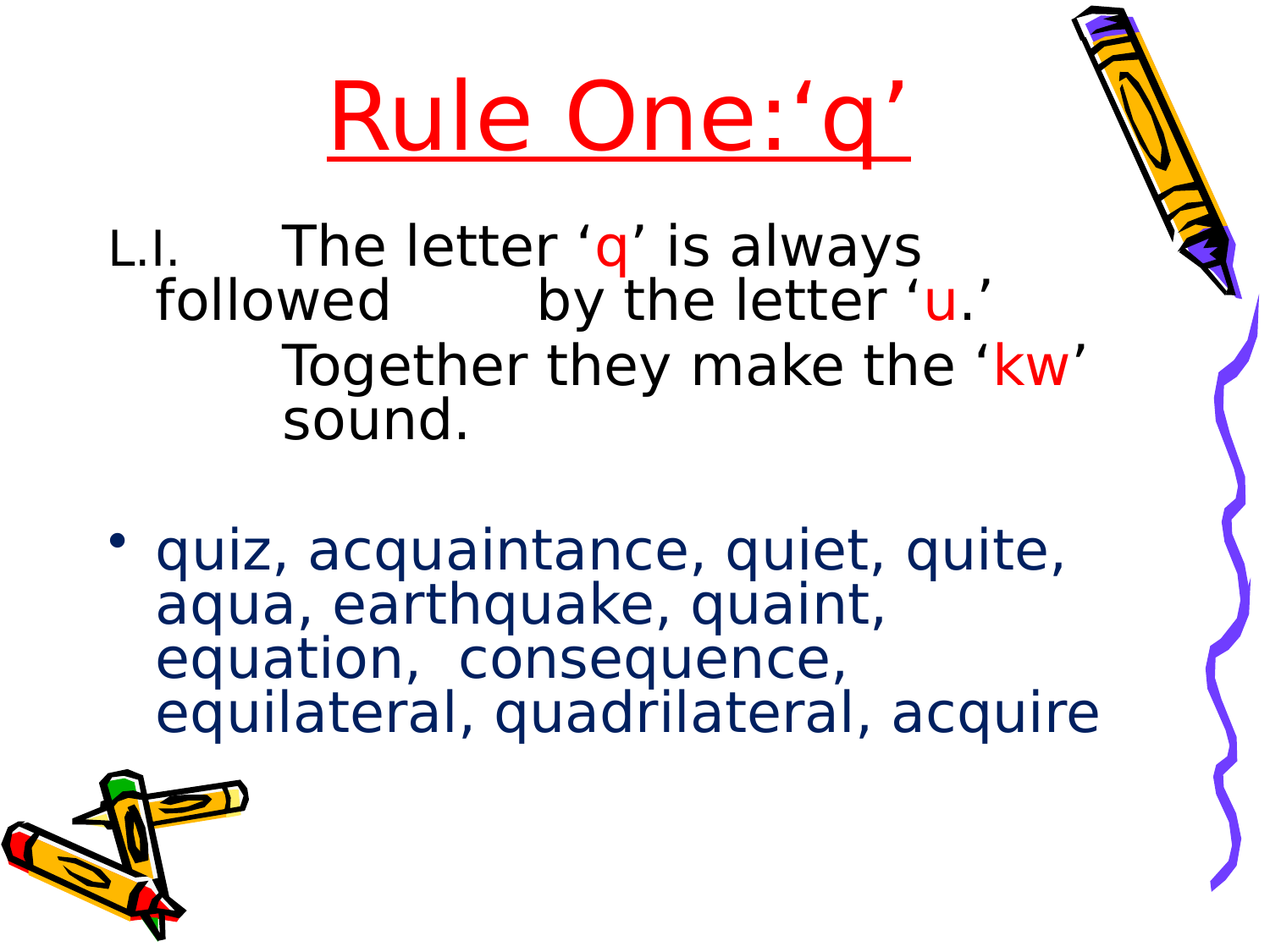

# Rule One:‘q’
L.I.	The letter ‘q’ is always followed 	by the letter ‘u.’
		Together they make the ‘kw’ 	sound.

quiz, acquaintance, quiet, quite, aqua, earthquake, quaint, equation,  consequence,  equilateral, quadrilateral, acquire